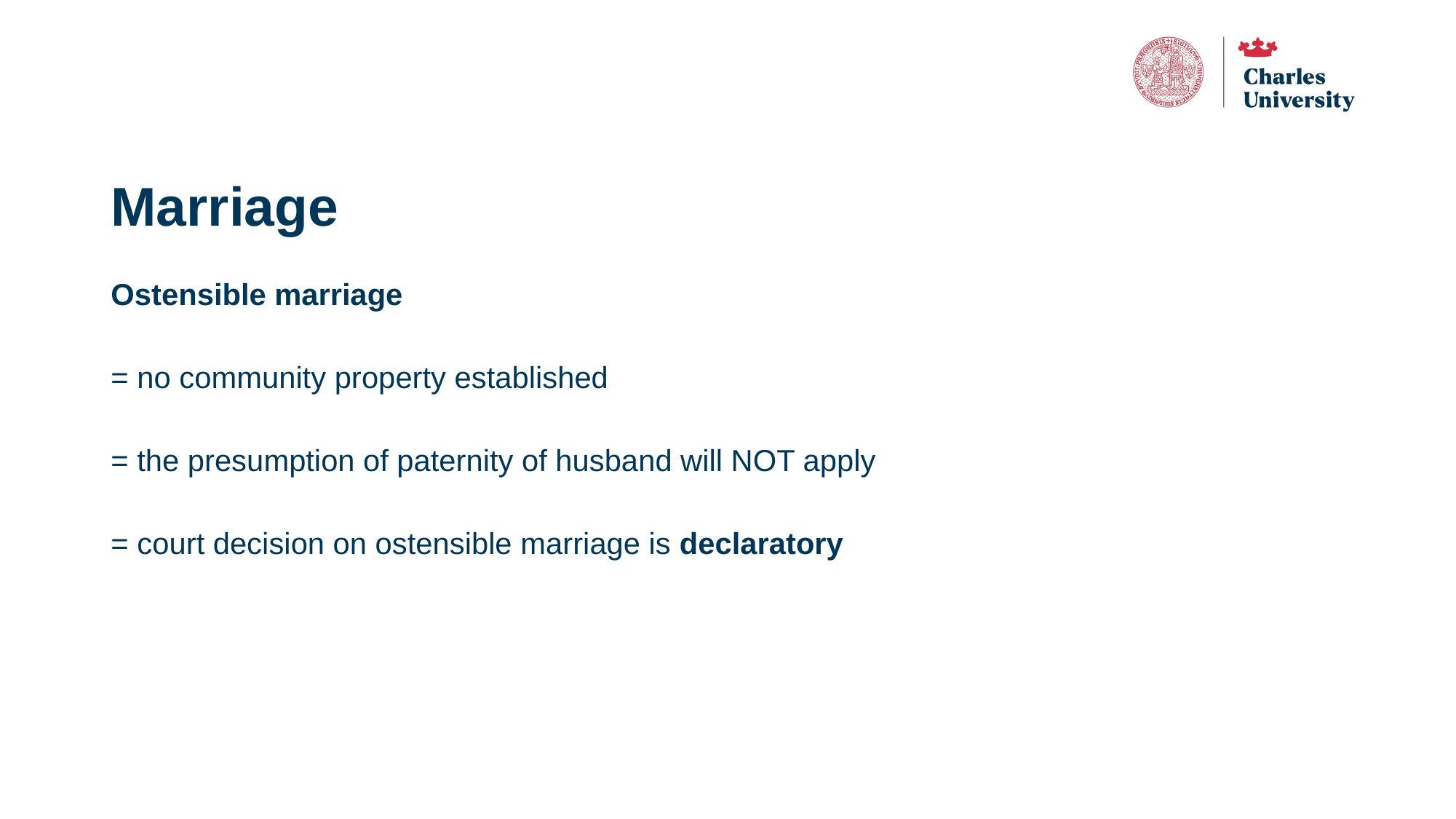

# Marriage
Ostensible marriage

= no community property established

= the presumption of paternity of husband will NOT apply

= court decision on ostensible marriage is declaratory